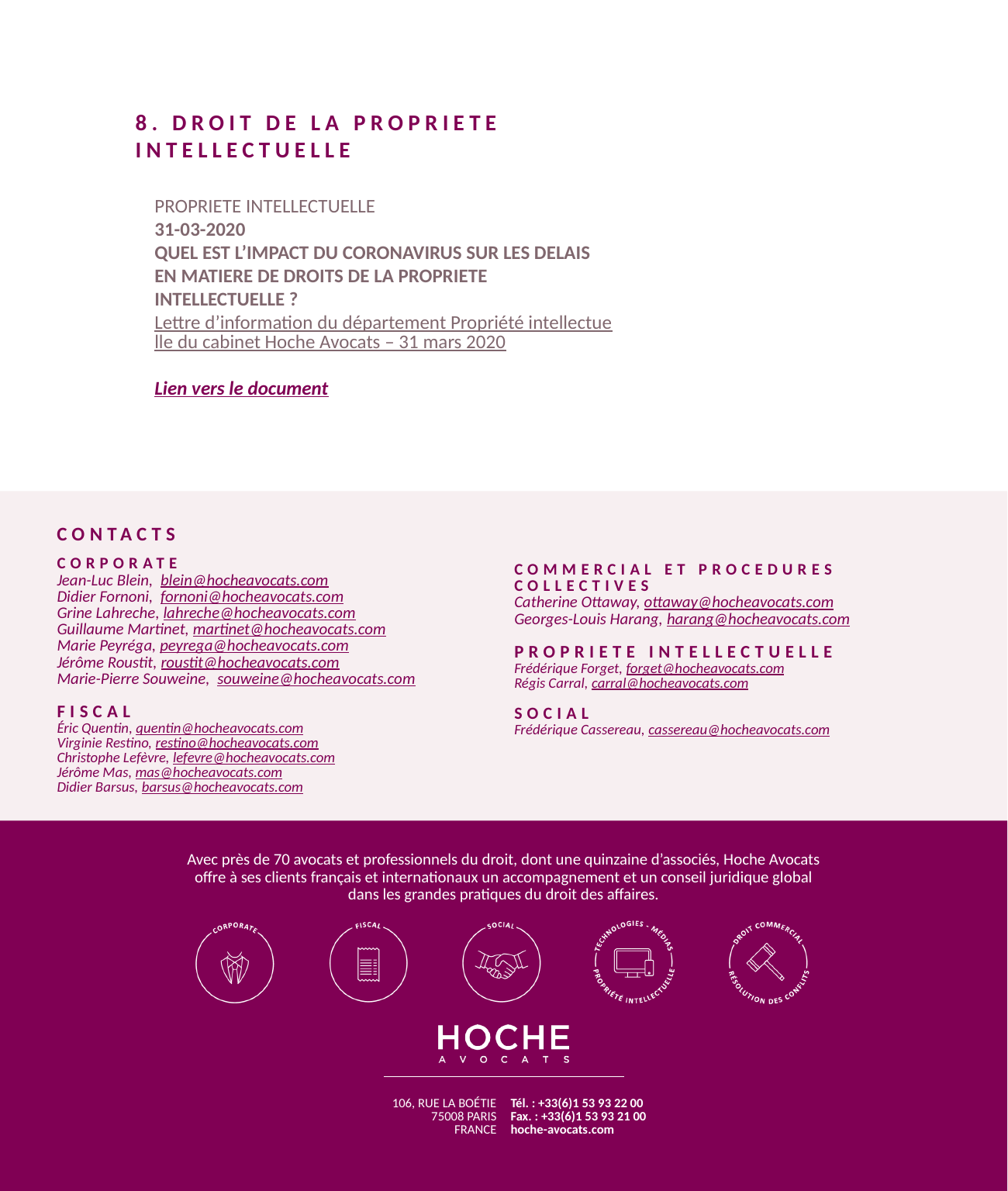

8. DROIT DE LA PROPRIETE INTELLECTUELLE
PROPRIETE INTELLECTUELLE
31-03-2020
QUEL EST L’IMPACT DU CORONAVIRUS SUR LES DELAIS EN MATIERE DE DROITS DE LA PROPRIETE INTELLECTUELLE ? Lettre d’information du département Propriété intellectuelle du cabinet Hoche Avocats – 31 mars 2020
Lien vers le document

COMMERCIAL ET PROCEDURES COLLECTIVES
Catherine Ottaway, ottaway@hocheavocats.com
Georges-Louis Harang, harang@hocheavocats.com

PROPRIETE INTELLECTUELLE
Frédérique Forget, forget@hocheavocats.com
Régis Carral, carral@hocheavocats.com

Social
Frédérique Cassereau, cassereau@hocheavocats.com

CORPORATE
Jean-Luc Blein,  blein@hocheavocats.com
Didier Fornoni,  fornoni@hocheavocats.com
Grine Lahreche, lahreche@hocheavocats.com
Guillaume Martinet, martinet@hocheavocats.com
Marie Peyréga, peyrega@hocheavocats.com
Jérôme Roustit, roustit@hocheavocats.com
Marie-Pierre Souweine,  souweine@hocheavocats.com

Fiscal
Éric Quentin, quentin@hocheavocats.com
Virginie Restino, restino@hocheavocats.com
Christophe Lefèvre, lefevre@hocheavocats.com
Jérôme Mas, mas@hocheavocats.com
Didier Barsus, barsus@hocheavocats.com